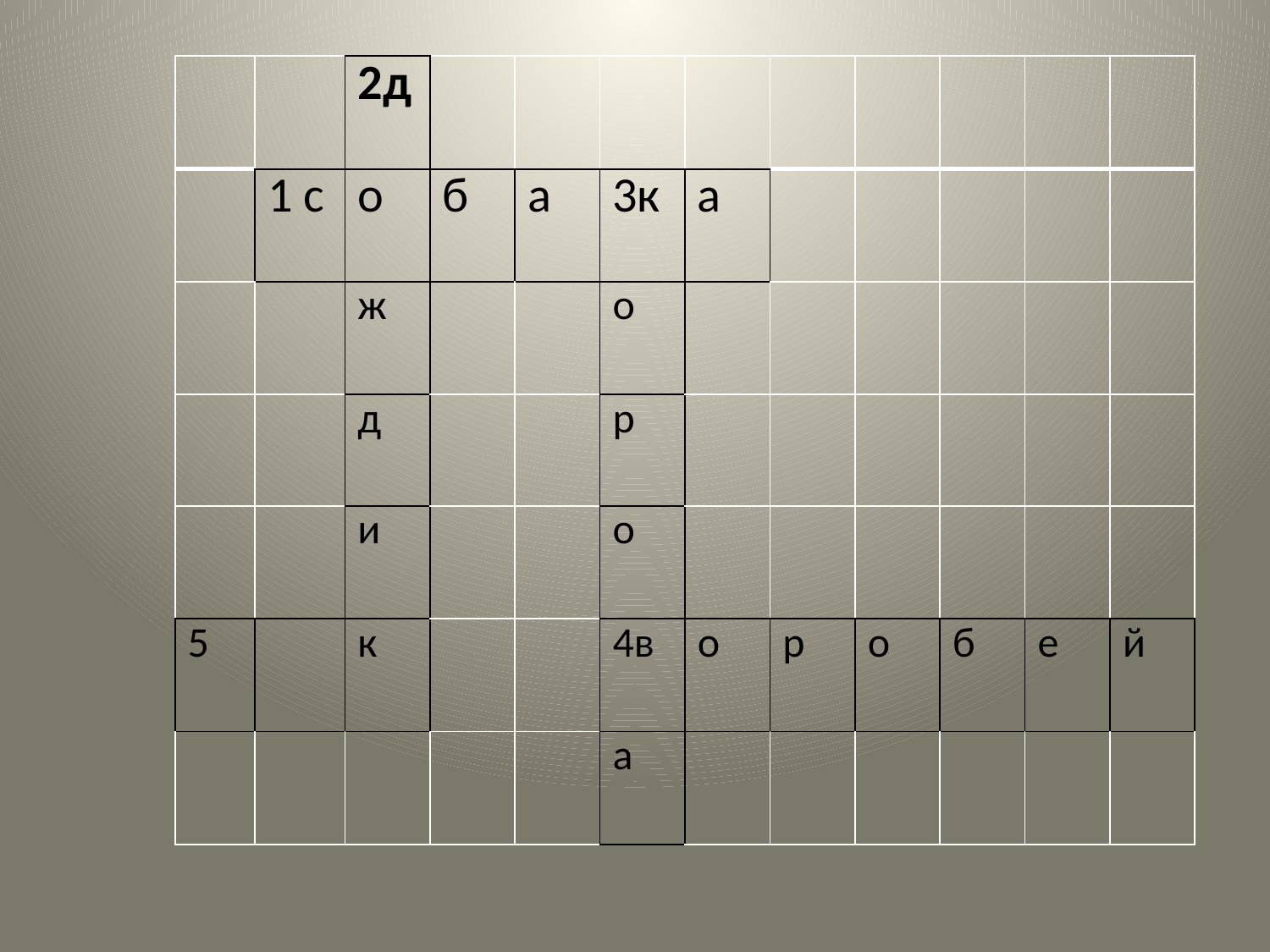

|  |  | 2д |  |  |  |  |  |  |  |  |  |
| --- | --- | --- | --- | --- | --- | --- | --- | --- | --- | --- | --- |
|  | 1 с | о | б | а | 3к | а |  |  |  |  |  |
|  |  | ж |  |  | о |  |  |  |  |  |  |
|  |  | д |  |  | р |  |  |  |  |  |  |
|  |  | и |  |  | о |  |  |  |  |  |  |
| 5 |  | к |  |  | 4в | о | р | о | б | е | й |
|  |  |  |  |  | а |  |  |  |  |  |  |